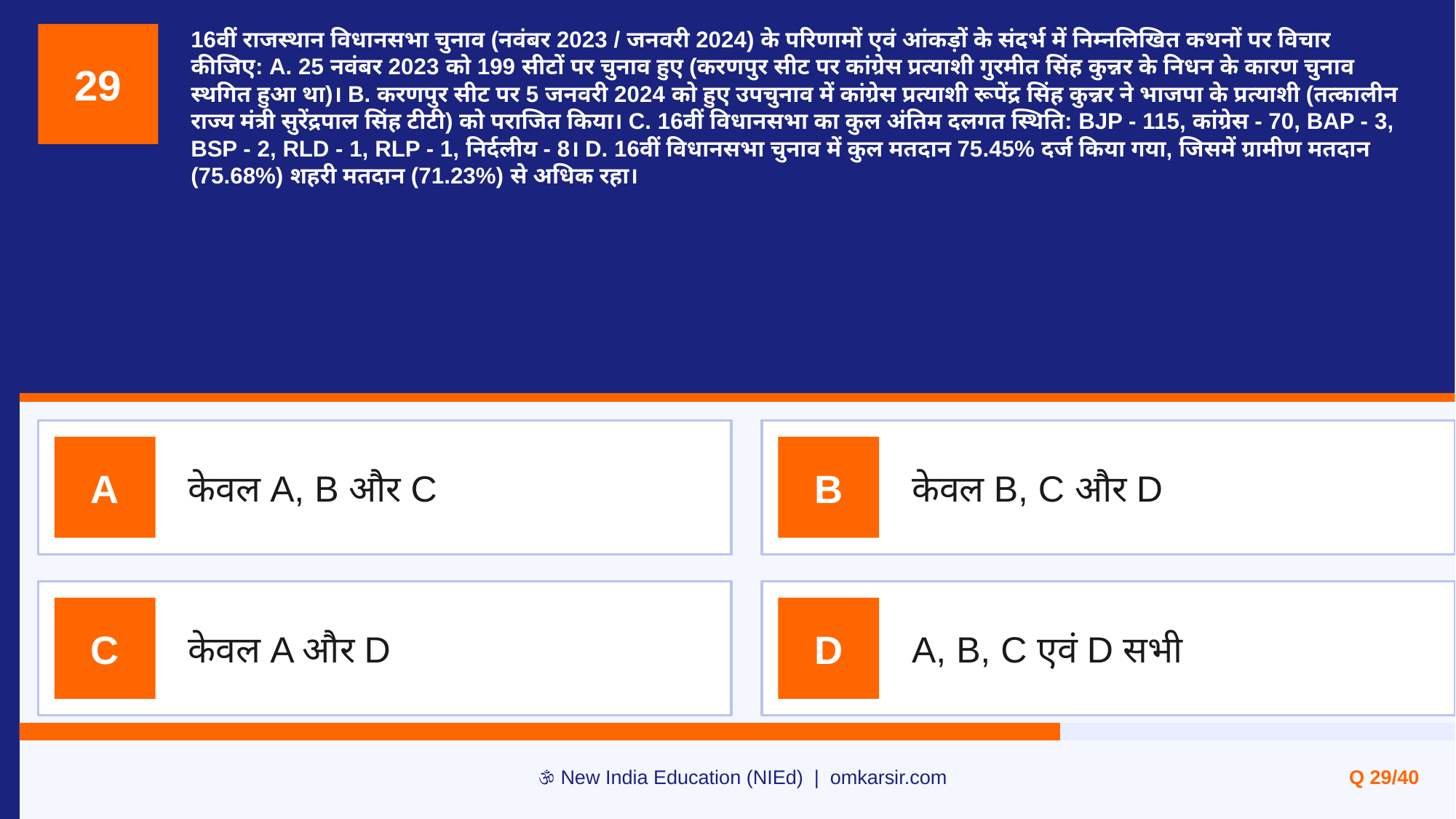

16वीं राजस्थान विधानसभा चुनाव (नवंबर 2023 / जनवरी 2024) के परिणामों एवं आंकड़ों के संदर्भ में निम्नलिखित कथनों पर विचार कीजिए: A. 25 नवंबर 2023 को 199 सीटों पर चुनाव हुए (करणपुर सीट पर कांग्रेस प्रत्याशी गुरमीत सिंह कुन्नर के निधन के कारण चुनाव स्थगित हुआ था)। B. करणपुर सीट पर 5 जनवरी 2024 को हुए उपचुनाव में कांग्रेस प्रत्याशी रूपेंद्र सिंह कुन्नर ने भाजपा के प्रत्याशी (तत्कालीन राज्य मंत्री सुरेंद्रपाल सिंह टीटी) को पराजित किया। C. 16वीं विधानसभा का कुल अंतिम दलगत स्थिति: BJP - 115, कांग्रेस - 70, BAP - 3, BSP - 2, RLD - 1, RLP - 1, निर्दलीय - 8। D. 16वीं विधानसभा चुनाव में कुल मतदान 75.45% दर्ज किया गया, जिसमें ग्रामीण मतदान (75.68%) शहरी मतदान (71.23%) से अधिक रहा।
29

केवल A, B और C
केवल B, C और D
A
B

केवल A और D
A, B, C एवं D सभी
C
D

🕉️ New India Education (NIEd)  |  omkarsir.com
Q 29/40